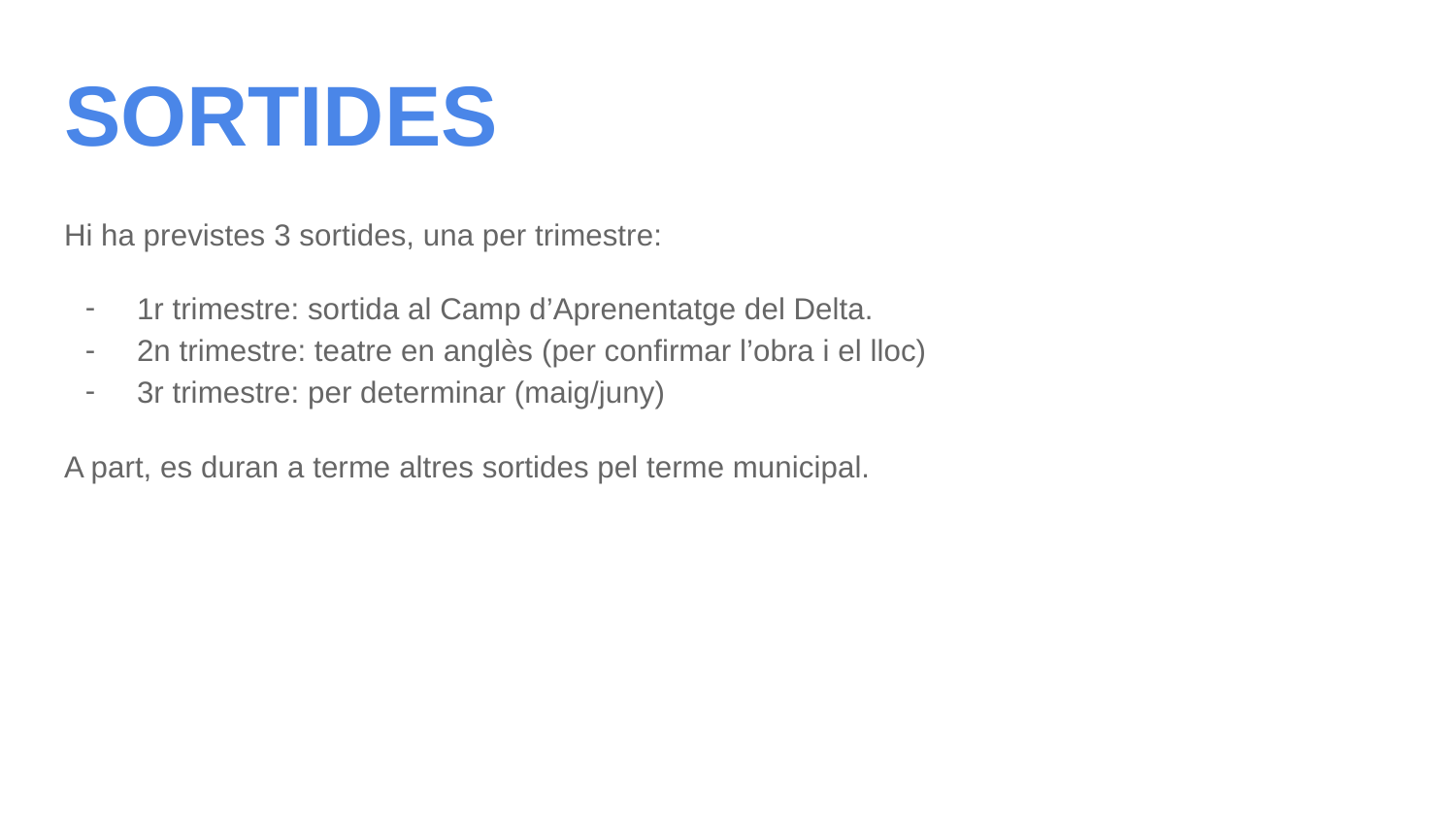

# SORTIDES
Hi ha previstes 3 sortides, una per trimestre:
1r trimestre: sortida al Camp d’Aprenentatge del Delta.
2n trimestre: teatre en anglès (per confirmar l’obra i el lloc)
3r trimestre: per determinar (maig/juny)
A part, es duran a terme altres sortides pel terme municipal.